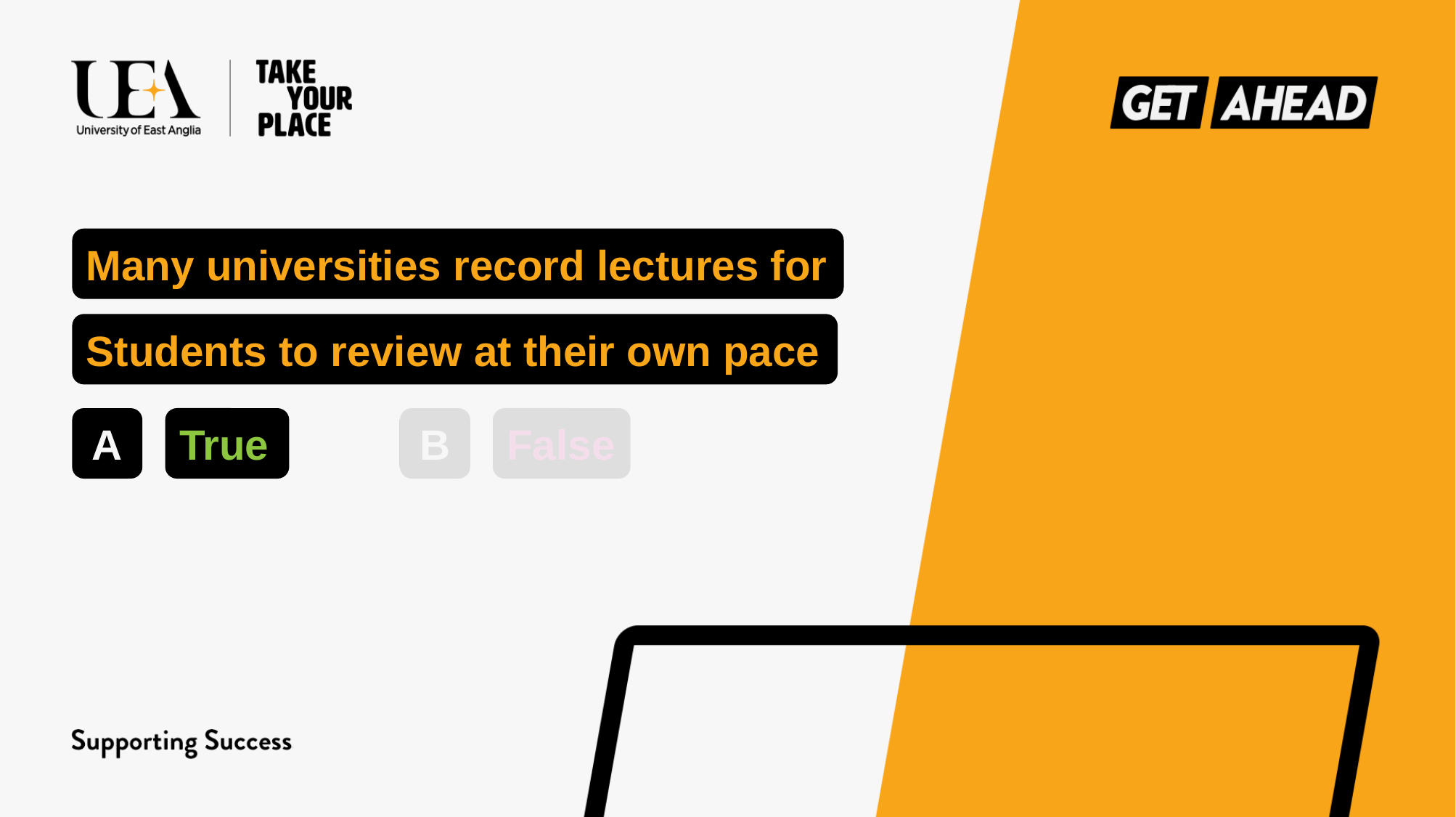

Many universities record lectures for
Students to review at their own pace

A
True
B
False